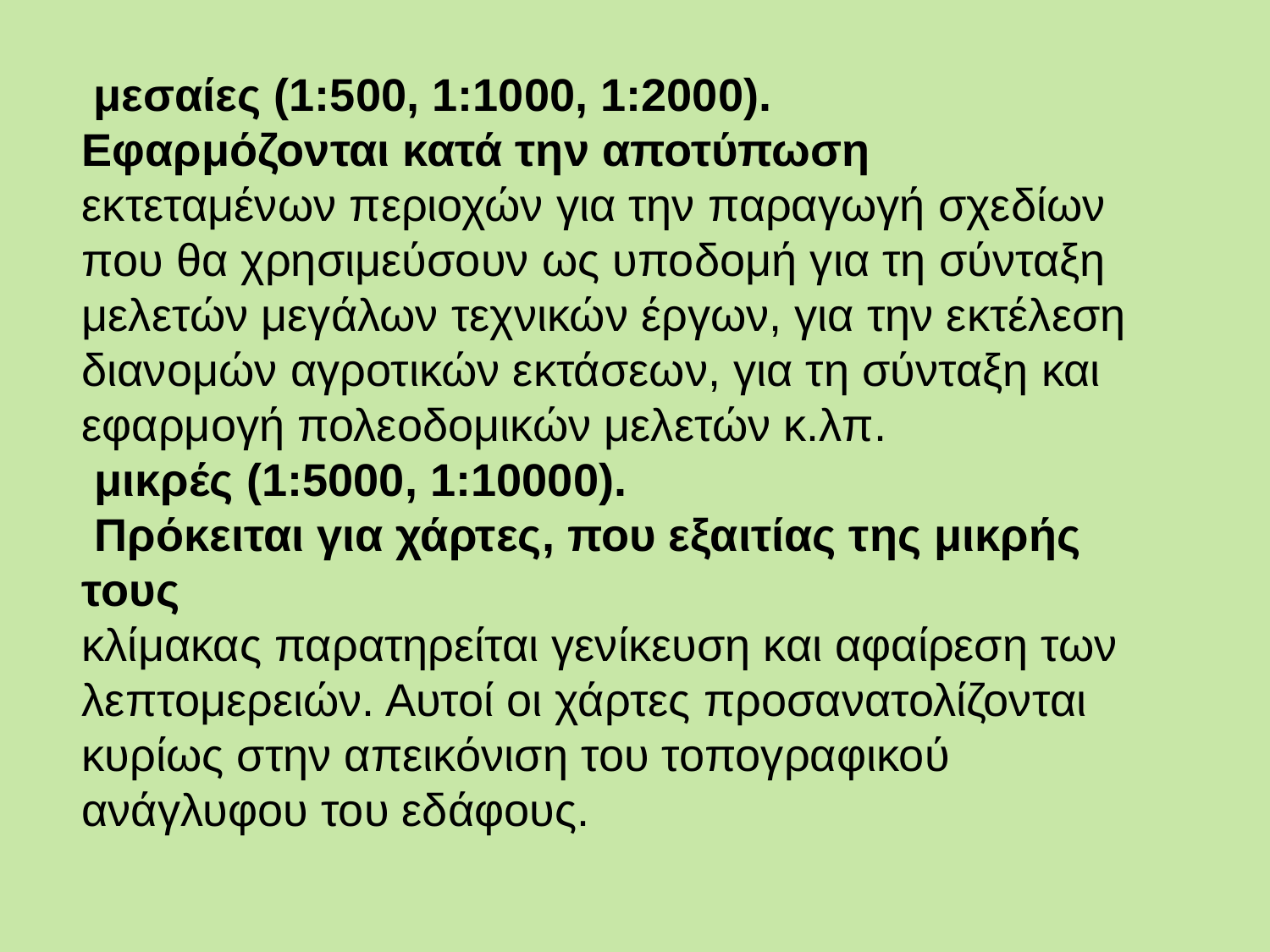

μεσαίες (1:500, 1:1000, 1:2000).
Εφαρμόζονται κατά την αποτύπωση
εκτεταμένων περιοχών για την παραγωγή σχεδίων που θα χρησιμεύσουν ως υποδομή για τη σύνταξη μελετών μεγάλων τεχνικών έργων, για την εκτέλεση
διανομών αγροτικών εκτάσεων, για τη σύνταξη και εφαρμογή πολεοδομικών μελετών κ.λπ.
 μικρές (1:5000, 1:10000).
 Πρόκειται για χάρτες, που εξαιτίας της μικρής τους
κλίμακας παρατηρείται γενίκευση και αφαίρεση των λεπτομερειών. Αυτοί οι χάρτες προσανατολίζονται
κυρίως στην απεικόνιση του τοπογραφικού
ανάγλυφου του εδάφους.